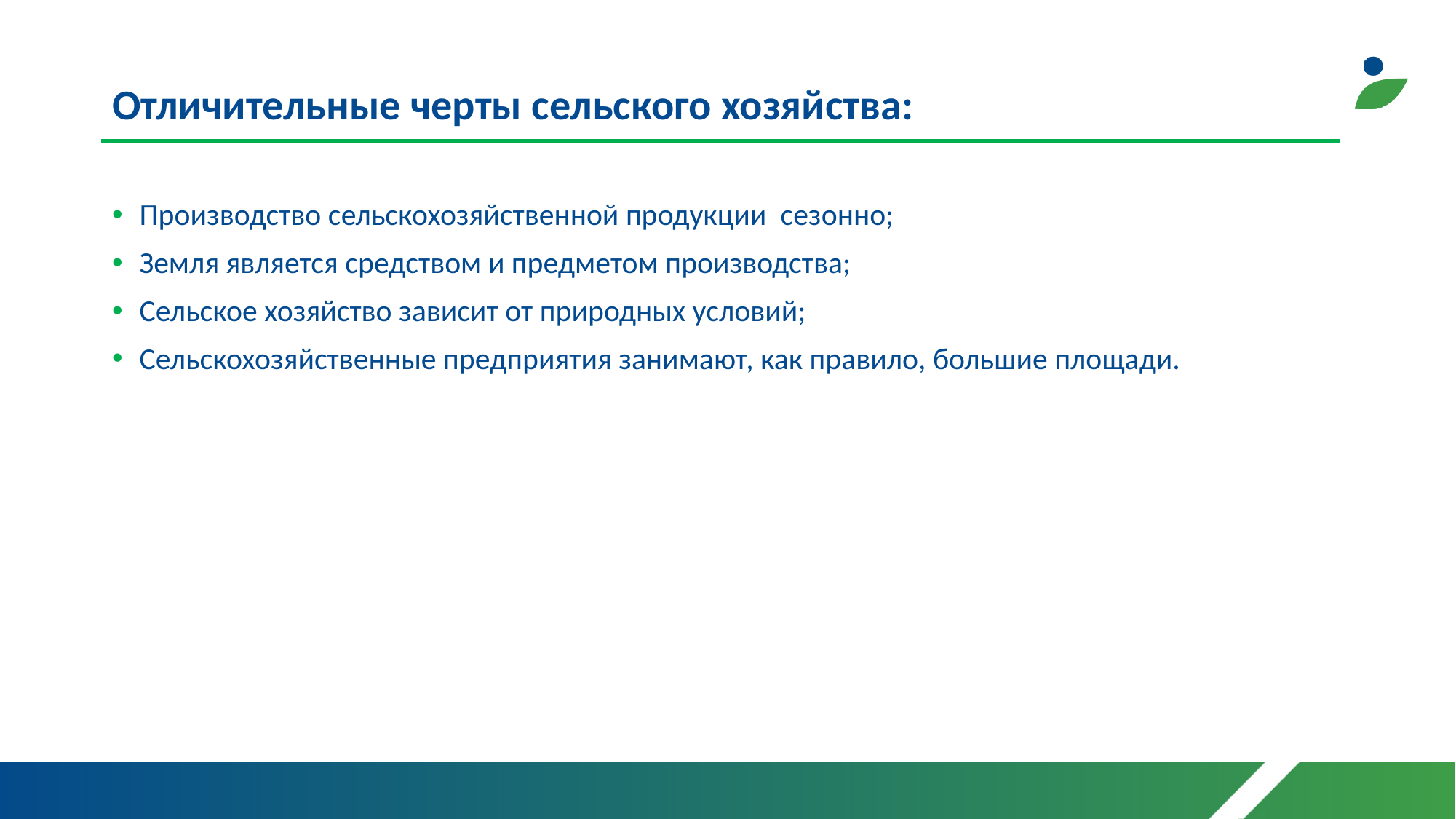

# Отличительные черты сельского хозяйства:
Производство сельскохозяйственной продукции  сезонно;
Земля является средством и предметом производства;
Сельское хозяйство зависит от природных условий;
Сельскохозяйственные предприятия занимают, как правило, большие площади.